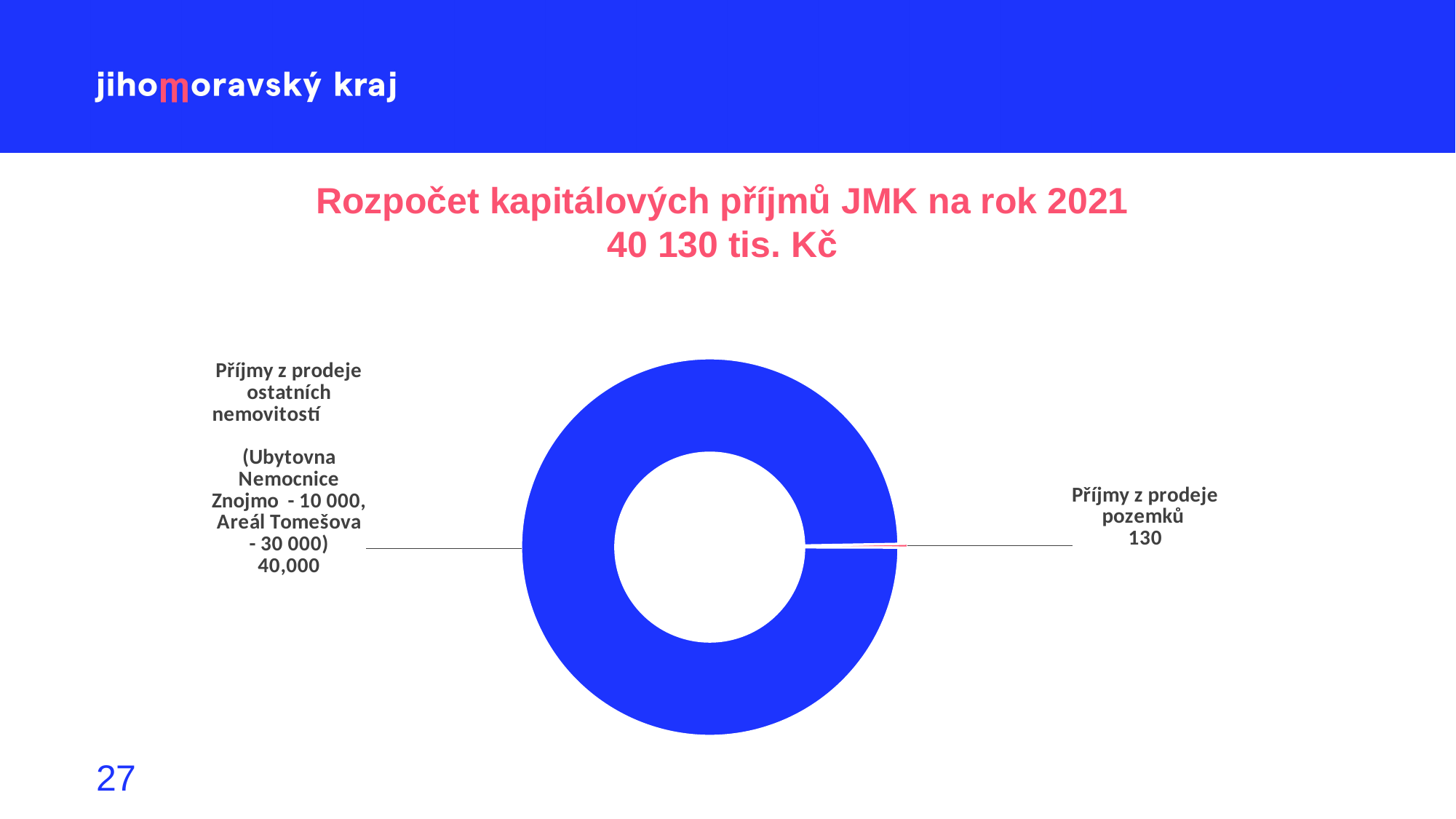

Rozpočet kapitálových příjmů JMK na rok 2021
40 130 tis. Kč

### Chart

| Category | Sloupec1 |
|---|---|
| Příjmy z prodeje pozemků  | 130.0 |
| Příjmy z prodeje ostatních nemovitostí                                            (Ubytovna Nemocnice Znojmo  - 10 000, Areál Tomešova - 30 000) | 40000.0 |